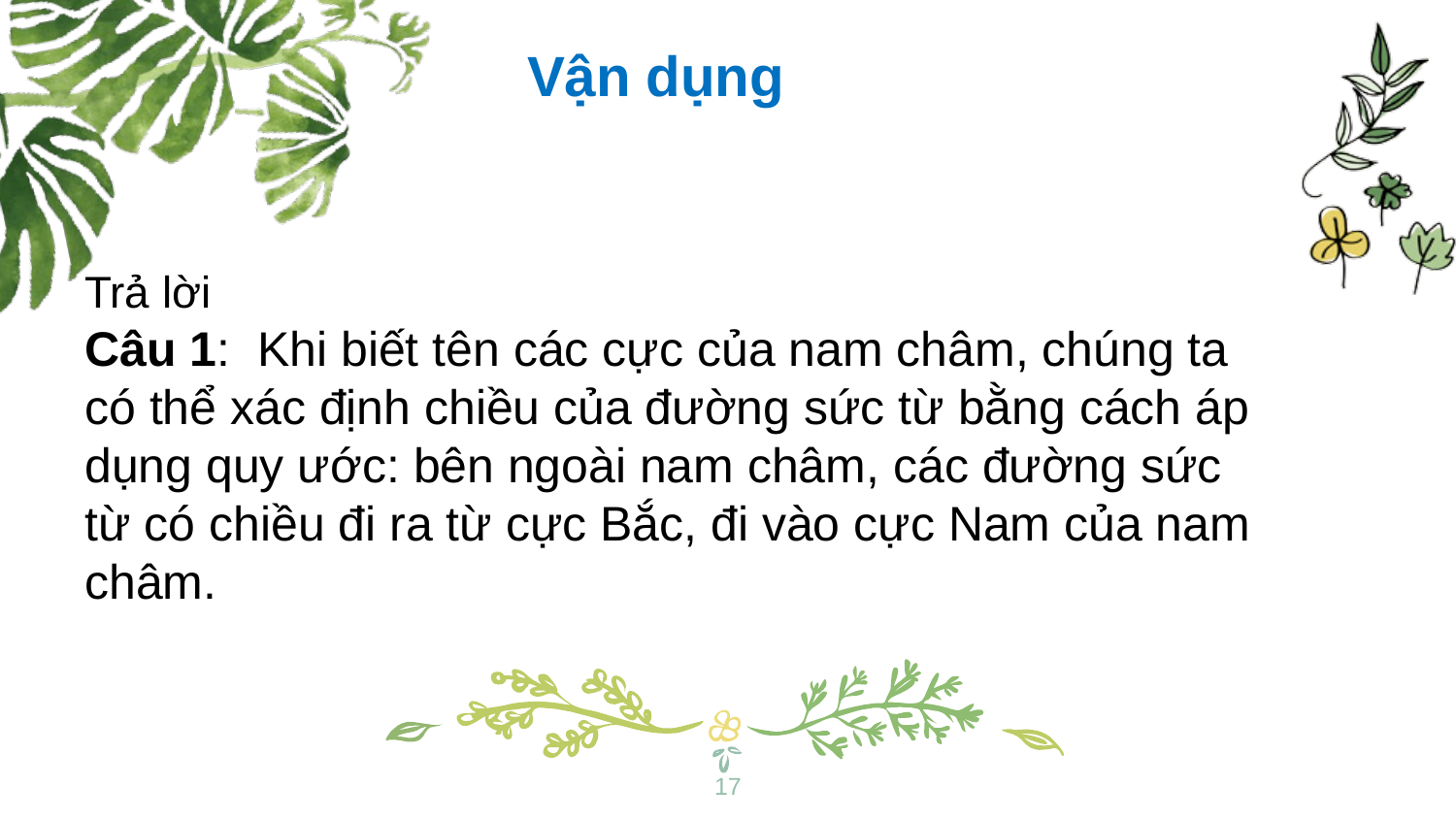

Vận dụng
Trả lời
Câu 1:  Khi biết tên các cực của nam châm, chúng ta có thể xác định chiều của đường sức từ bằng cách áp dụng quy ước: bên ngoài nam châm, các đường sức từ có chiều đi ra từ cực Bắc, đi vào cực Nam của nam châm.

17